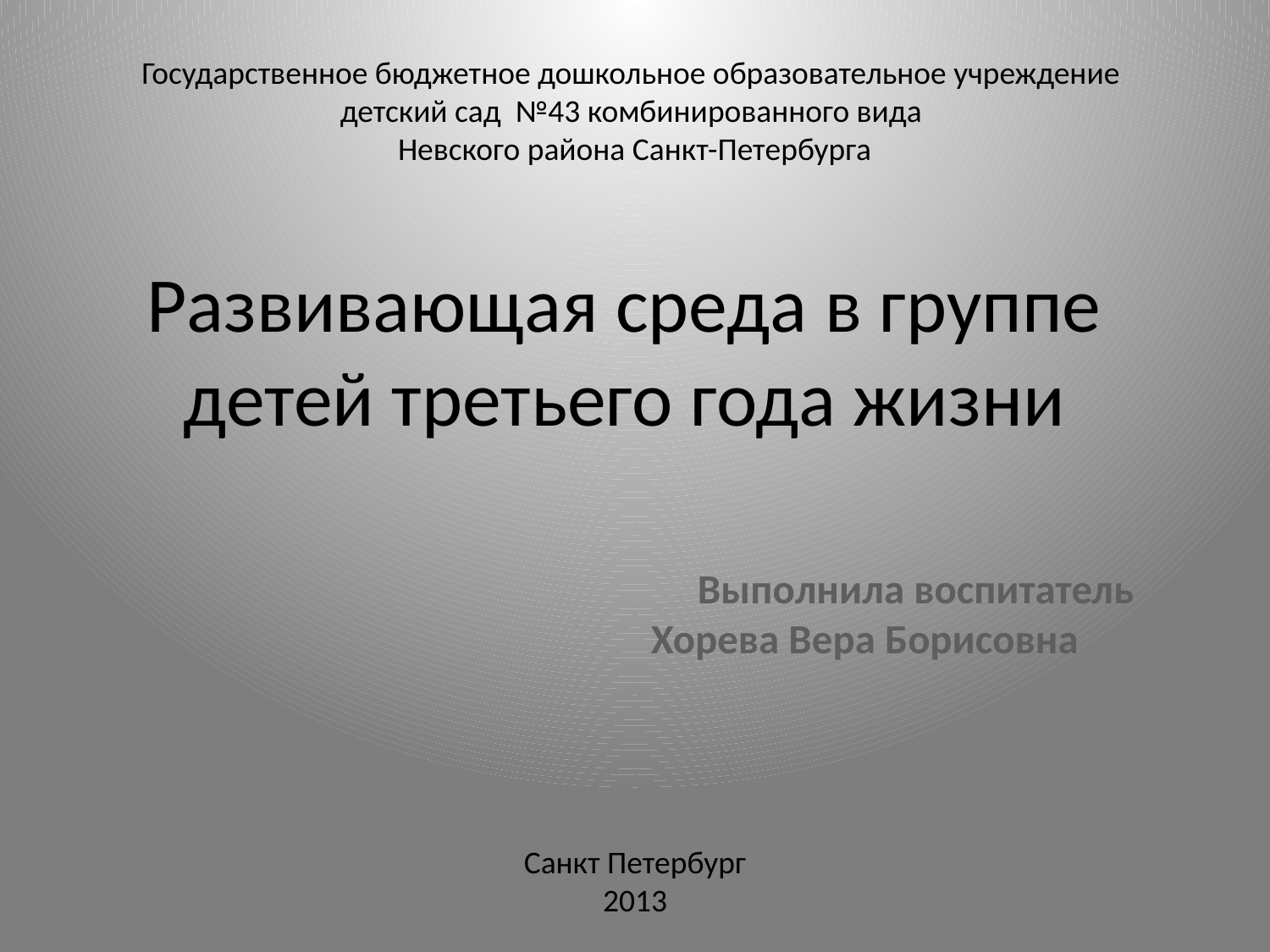

Государственное бюджетное дошкольное образовательное учреждение
детский сад  №43 комбинированного вида
Невского района Санкт-Петербурга
# Развивающая среда в группе детей третьего года жизни
Выполнила воспитатель Хорева Вера Борисовна
Санкт Петербург
2013